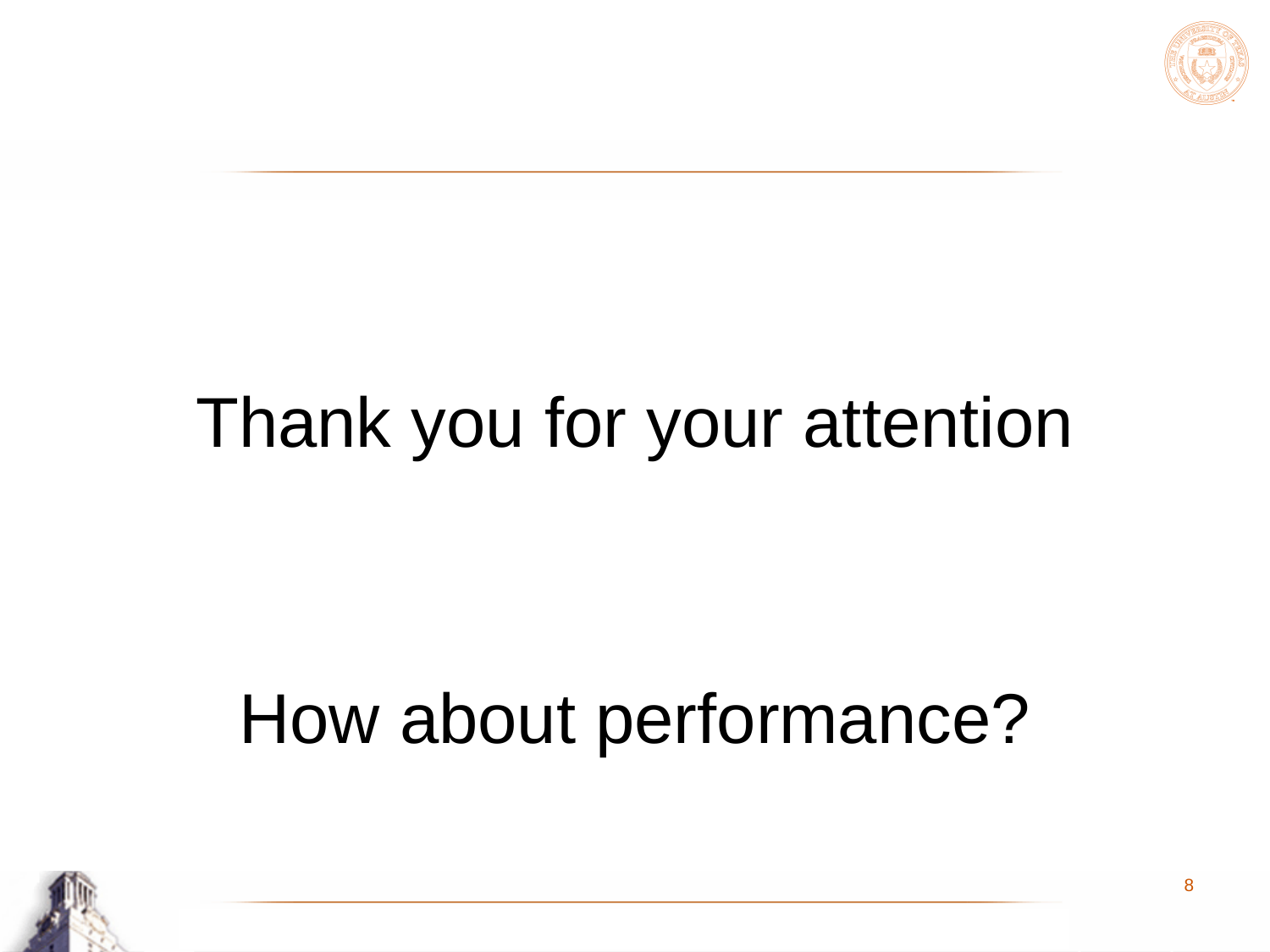

#
Thank you for your attention

How about performance?

8